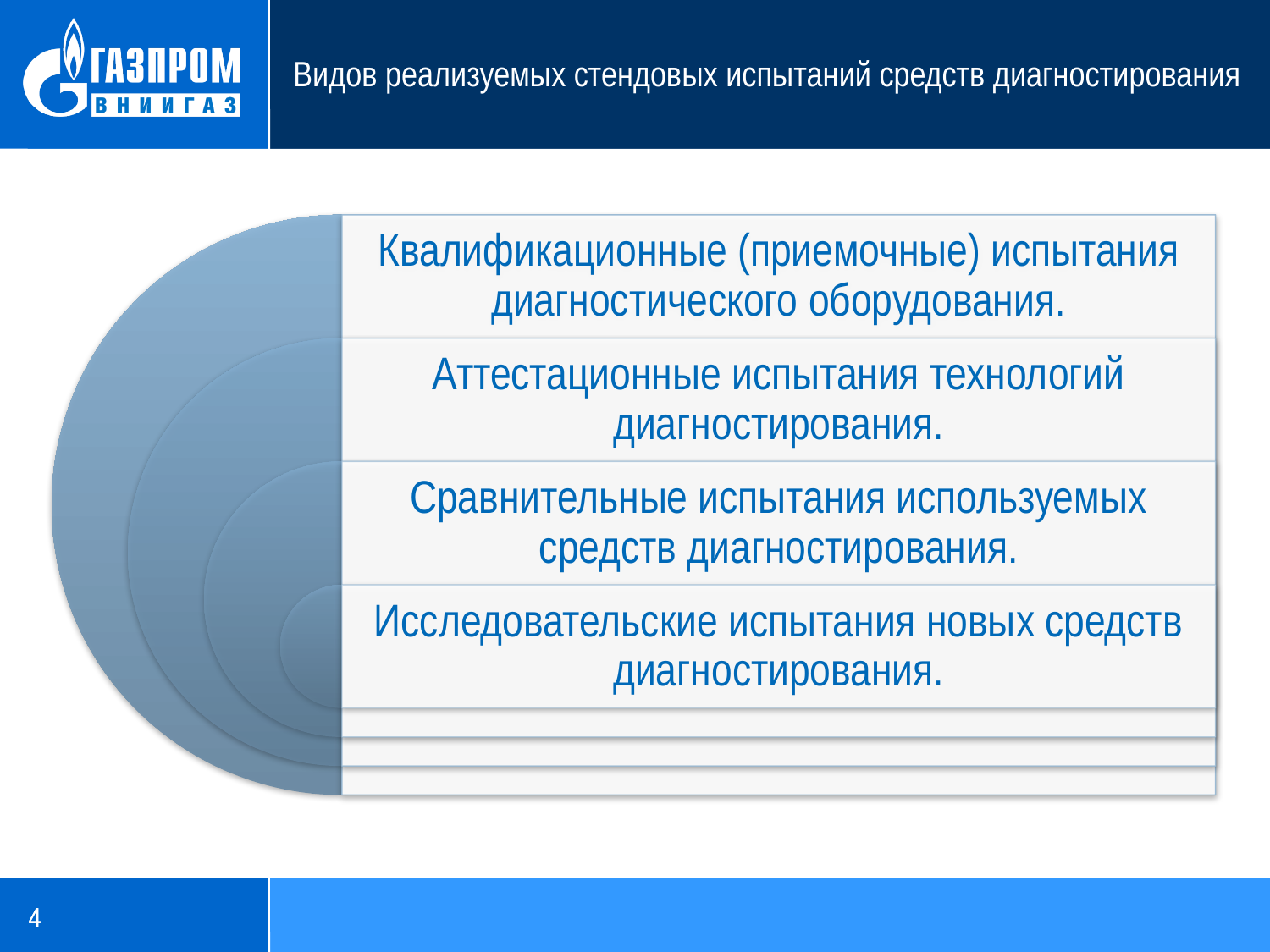

Видов реализуемых стендовых испытаний средств диагностирования
Квалификационные (приемочные) испытания диагностического оборудования.
Аттестационные испытания технологий диагностирования.
Сравнительные испытания используемых средств диагностирования.
Исследовательские испытания новых средств диагностирования.
4
4